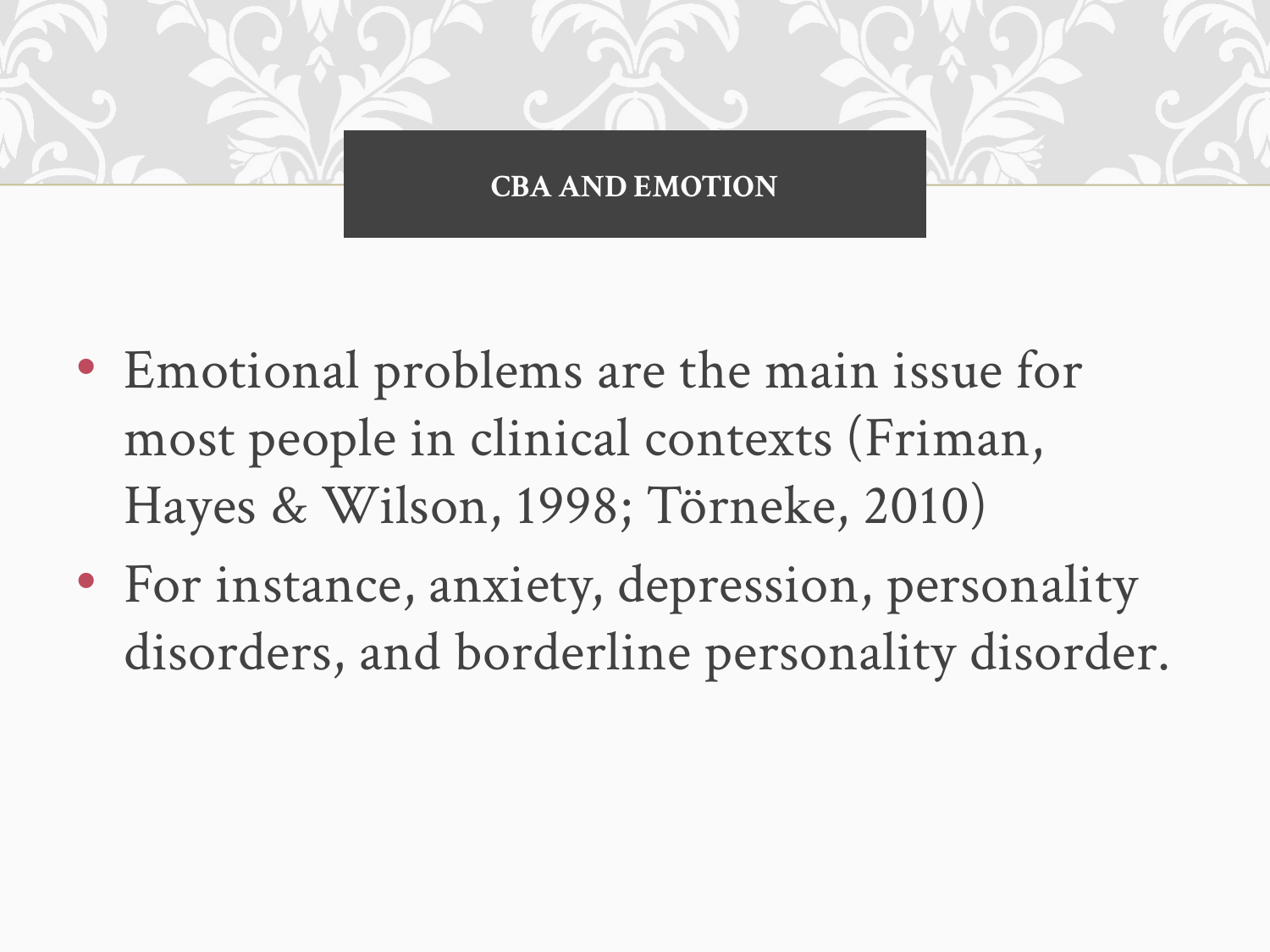

# CBA AND EMOTION
Emotional problems are the main issue for most people in clinical contexts (Friman, Hayes & Wilson, 1998; Törneke, 2010)
For instance, anxiety, depression, personality disorders, and borderline personality disorder.